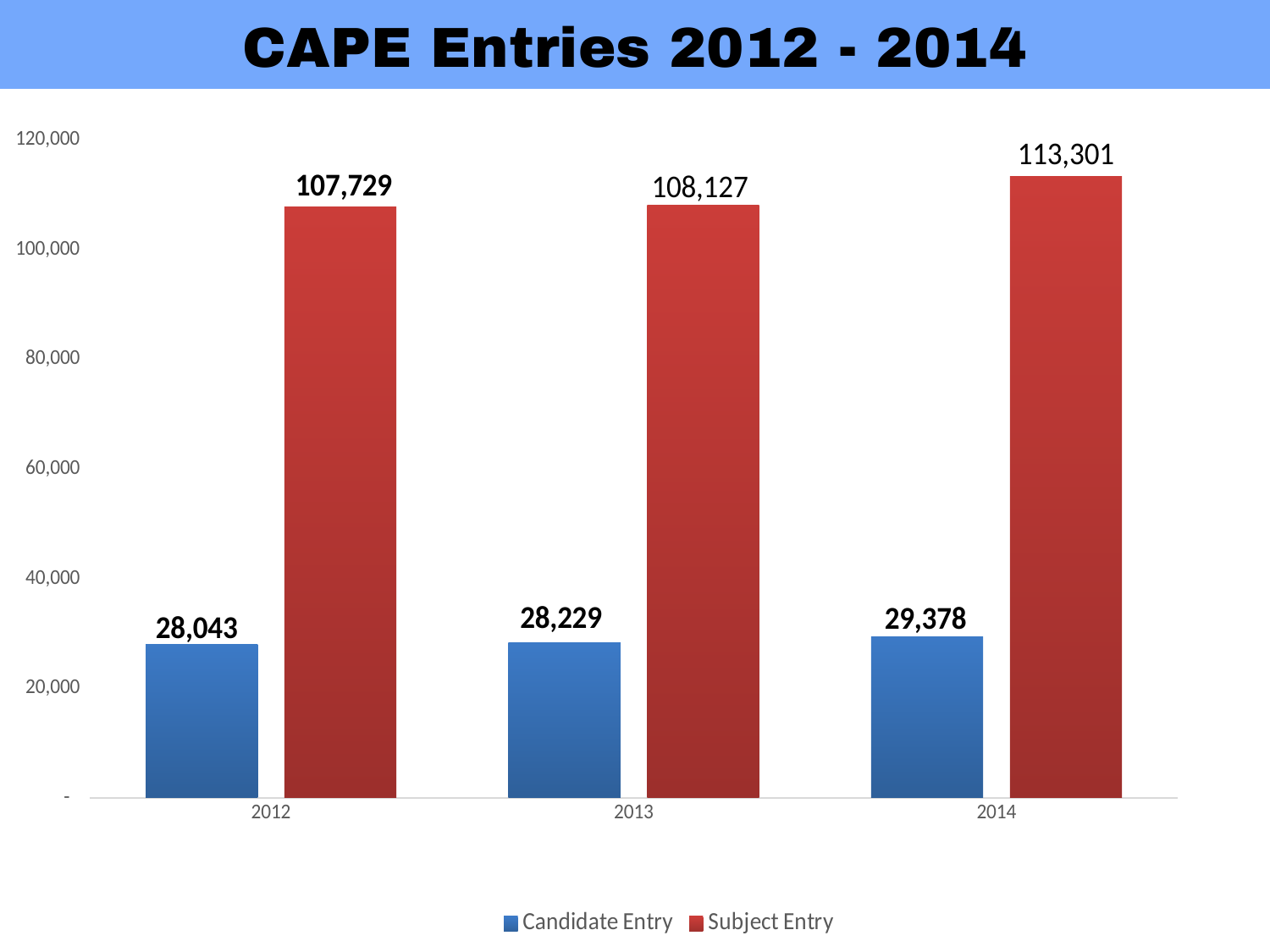

# CAPE Entries 2012 - 2014

### Chart

| Category | Candidate Entry | Subject Entry |
|---|---|---|
| 2012 | 28043.0 | 107729.0 |
| 2013 | 28229.0 | 108127.0 |
| 2014 | 29378.0 | 113301.0 |